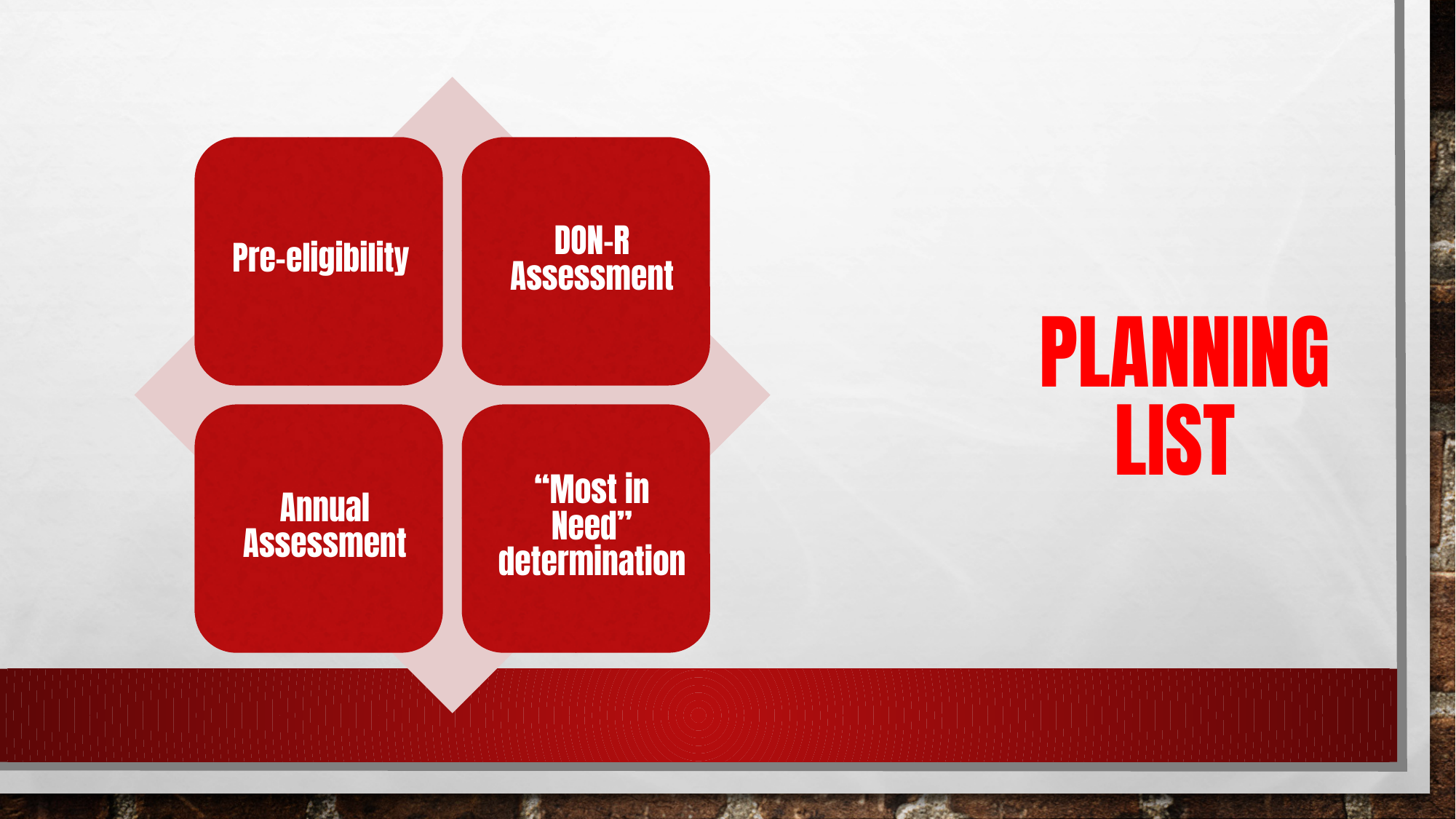

Pre-eligibility
DON-R Assessment
Annual Assessment
“Most in Need” determination
# Planning list